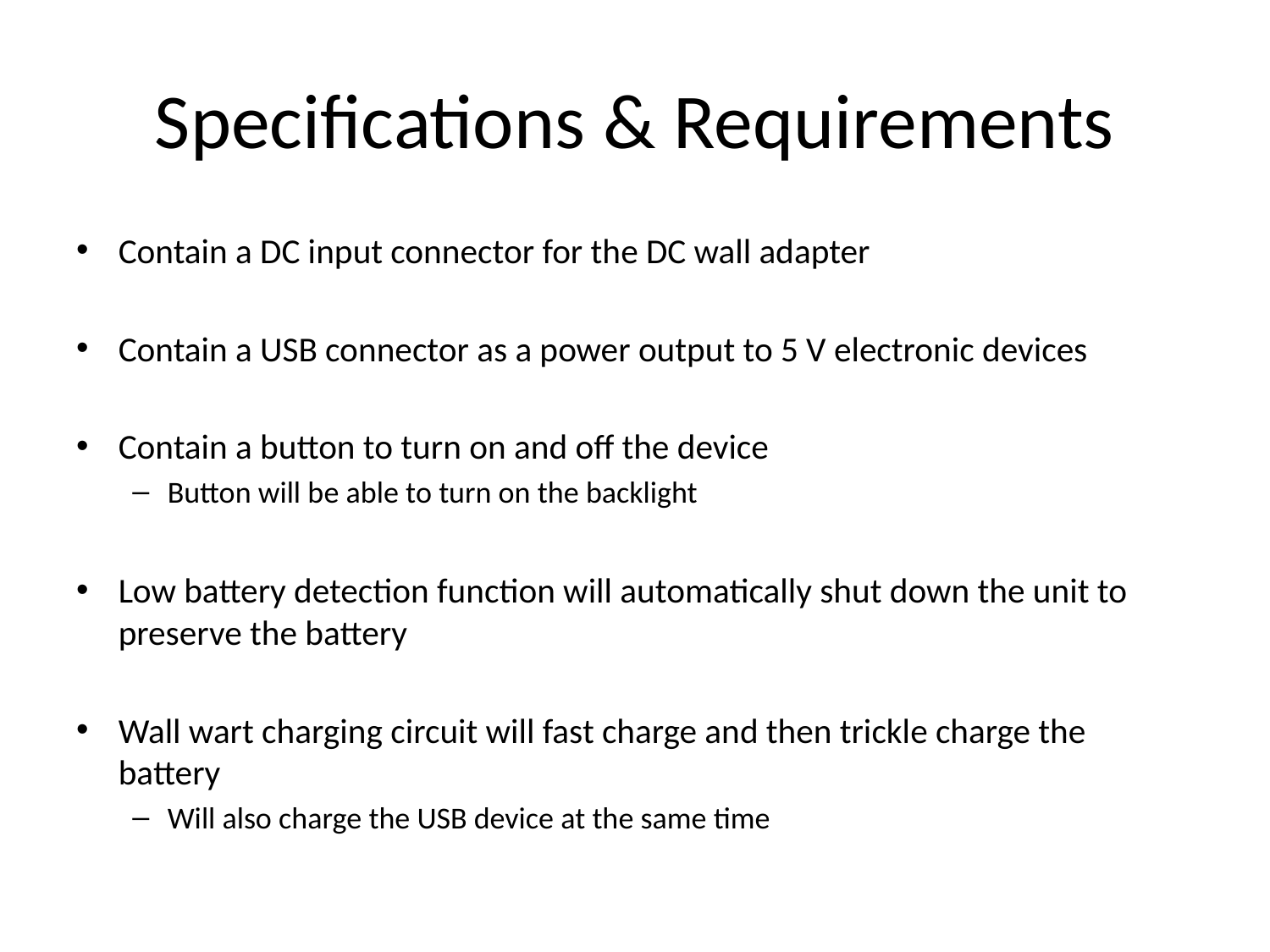

# Specifications & Requirements
Contain a DC input connector for the DC wall adapter

Contain a USB connector as a power output to 5 V electronic devices

Contain a button to turn on and off the device
Button will be able to turn on the backlight

Low battery detection function will automatically shut down the unit to preserve the battery

Wall wart charging circuit will fast charge and then trickle charge the battery
Will also charge the USB device at the same time